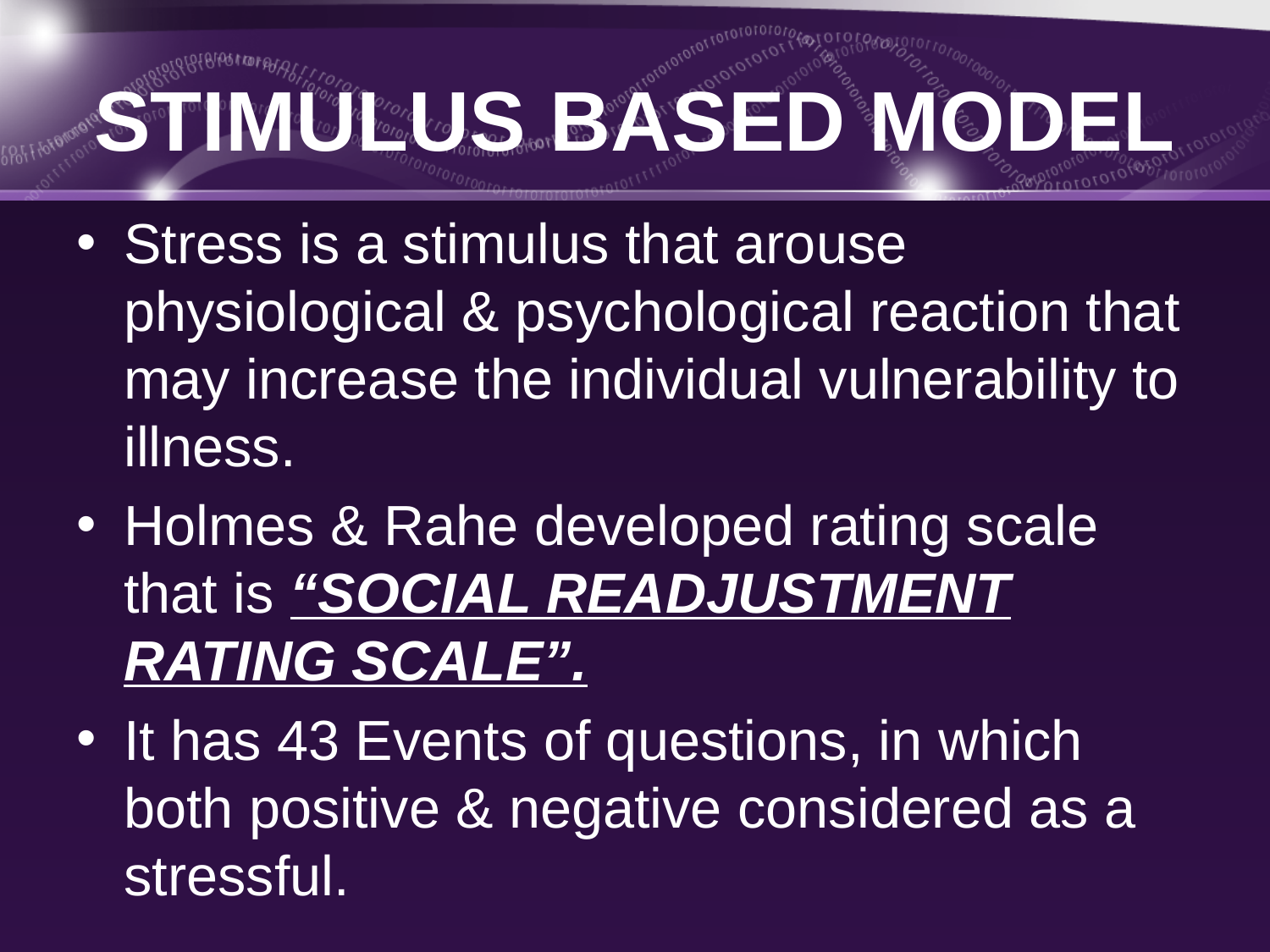

# STIMULUS BASED MODEL
Stress is a stimulus that arouse physiological & psychological reaction that may increase the individual vulnerability to illness.
Holmes & Rahe developed rating scale that is “SOCIAL READJUSTMENT RATING SCALE”.
It has 43 Events of questions, in which both positive & negative considered as a stressful.